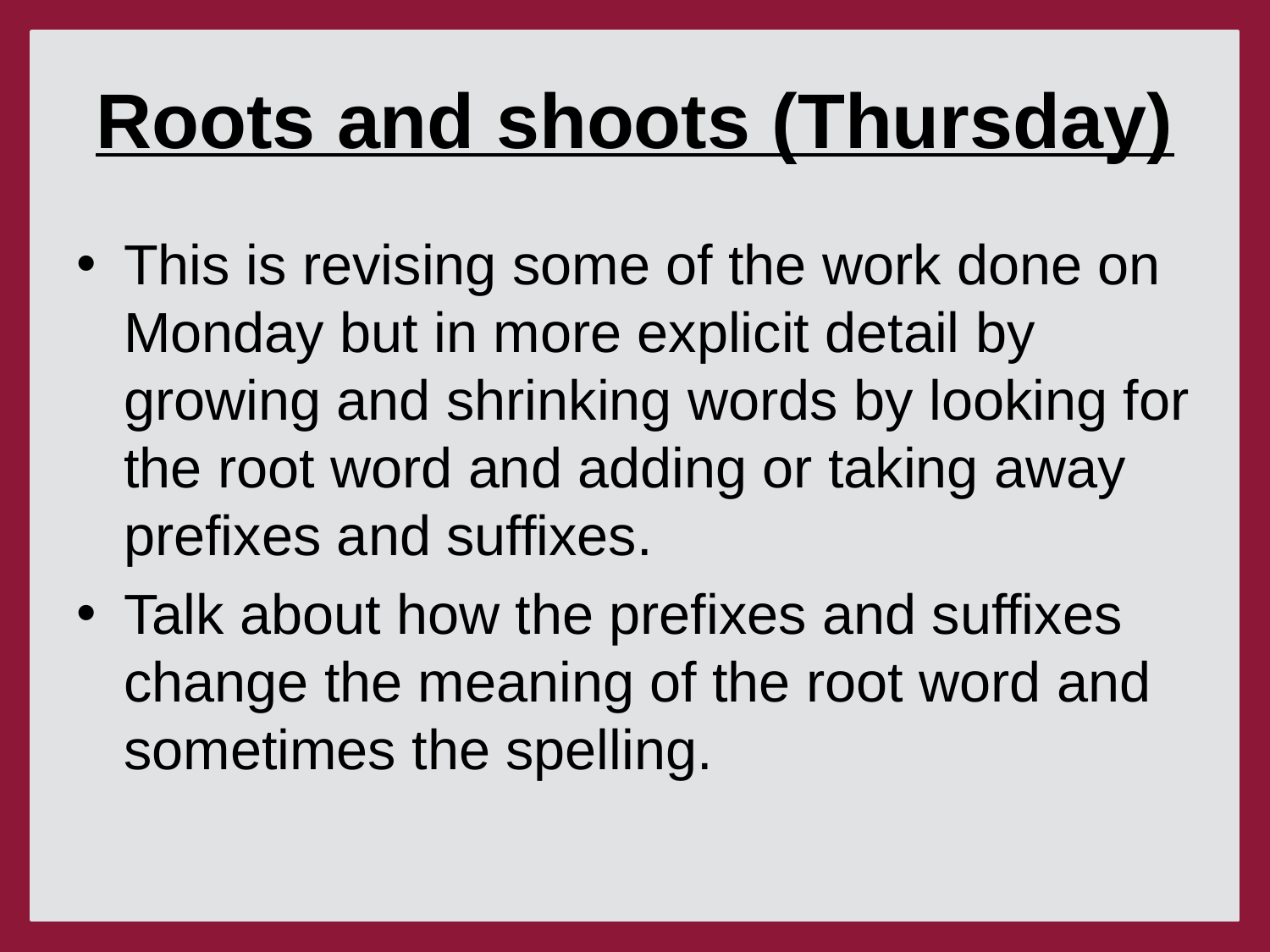

# Roots and shoots (Thursday)
This is revising some of the work done on Monday but in more explicit detail by growing and shrinking words by looking for the root word and adding or taking away prefixes and suffixes.
Talk about how the prefixes and suffixes change the meaning of the root word and sometimes the spelling.